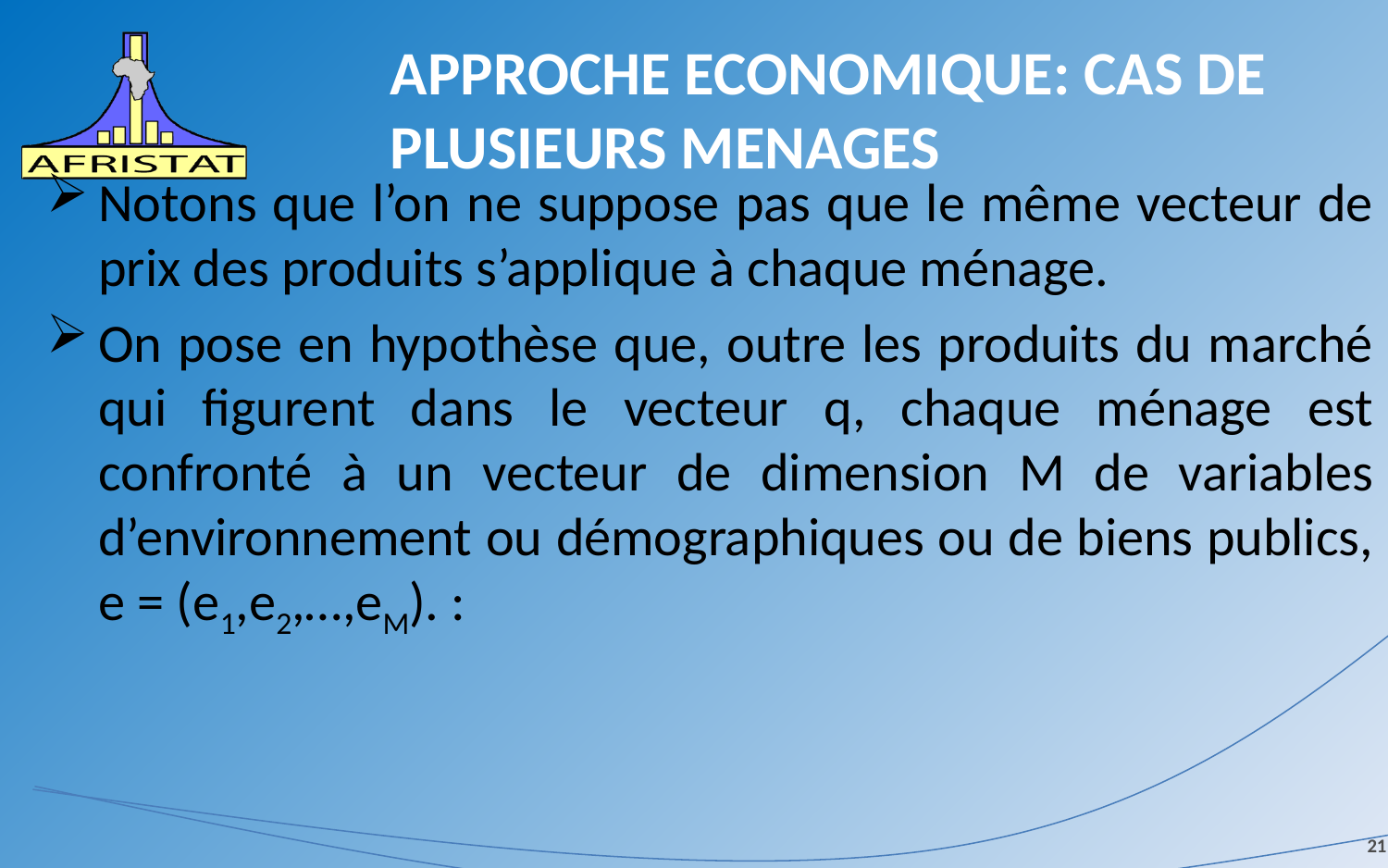

# APPROCHE ECONOMIQUE: CAS DE PLUSIEURS MENAGES
Notons que l’on ne suppose pas que le même vecteur de prix des produits s’applique à chaque ménage.
On pose en hypothèse que, outre les produits du marché qui figurent dans le vecteur q, chaque ménage est confronté à un vecteur de dimension M de variables d’environnement ou démographiques ou de biens publics, e = (e1,e2,…,eM). :
21